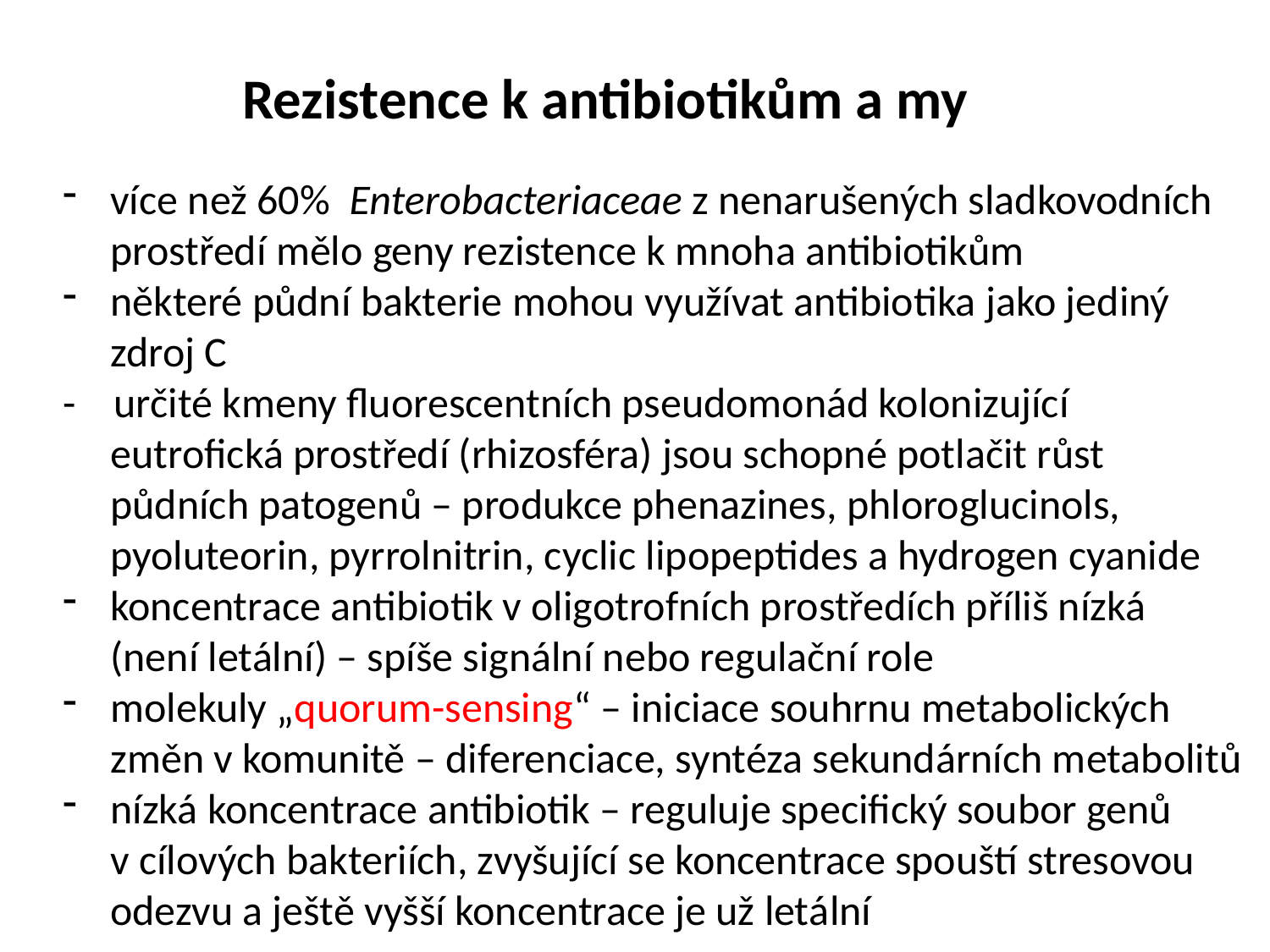

Rezistence k antibiotikům a my
více než 60%  Enterobacteriaceae z nenarušených sladkovodních
     prostředí mělo geny rezistence k mnoha antibiotikům
některé půdní bakterie mohou využívat antibiotika jako jediný
     zdroj C
-    určité kmeny fluorescentních pseudomonád kolonizující
     eutrofická prostředí (rhizosféra) jsou schopné potlačit růst
     půdních patogenů – produkce phenazines, phloroglucinols,
     pyoluteorin, pyrrolnitrin, cyclic lipopeptides a hydrogen cyanide
koncentrace antibiotik v oligotrofních prostředích příliš nízká
     (není letální) – spíše signální nebo regulační role
molekuly „quorum-sensing“ – iniciace souhrnu metabolických
     změn v komunitě – diferenciace, syntéza sekundárních metabolitů
nízká koncentrace antibiotik – reguluje specifický soubor genů
     v cílových bakteriích, zvyšující se koncentrace spouští stresovou
     odezvu a ještě vyšší koncentrace je už letální